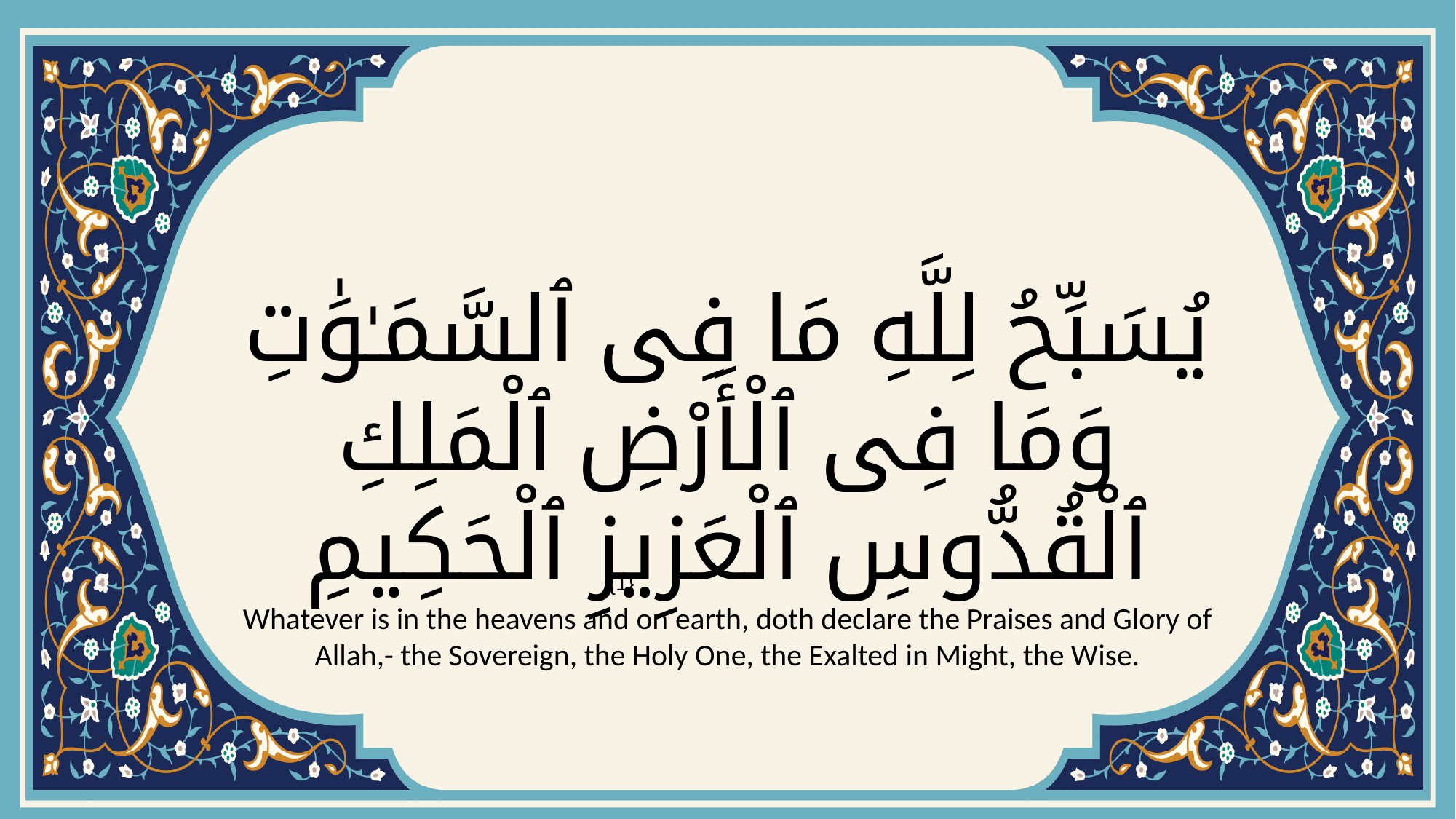

# يُسَبِّحُ لِلَّهِ مَا فِى ٱلسَّمَـٰوَٰتِ وَمَا فِى ٱلْأَرْضِ ٱلْمَلِكِ ٱلْقُدُّوسِ ٱلْعَزِيزِ ٱلْحَكِيمِ
{1}
Whatever is in the heavens and on earth, doth declare the Praises and Glory of Allah,- the Sovereign, the Holy One, the Exalted in Might, the Wise.